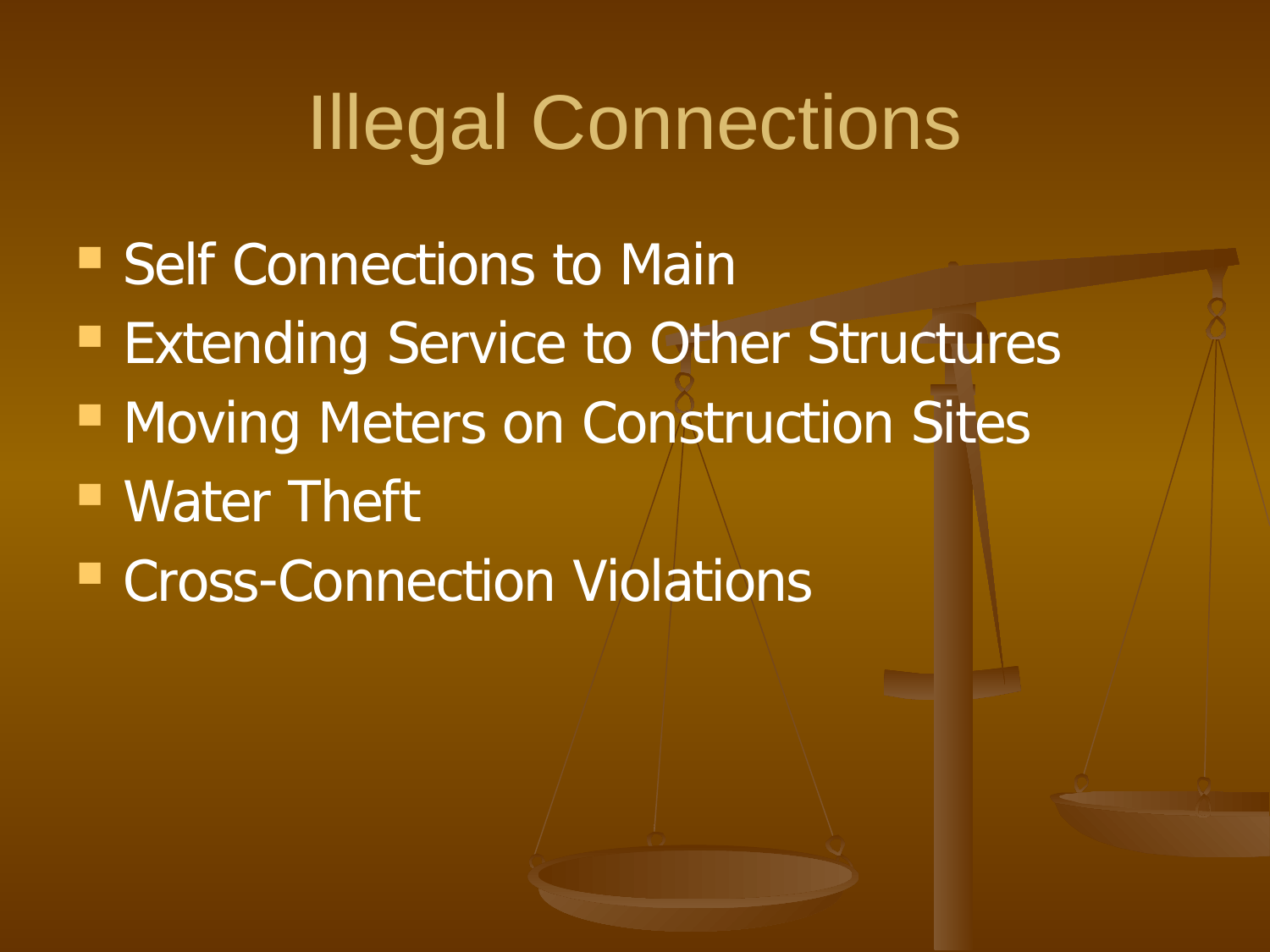

# Illegal Connections
Self Connections to Main
Extending Service to Other Structures
Moving Meters on Construction Sites
Water Theft
Cross-Connection Violations